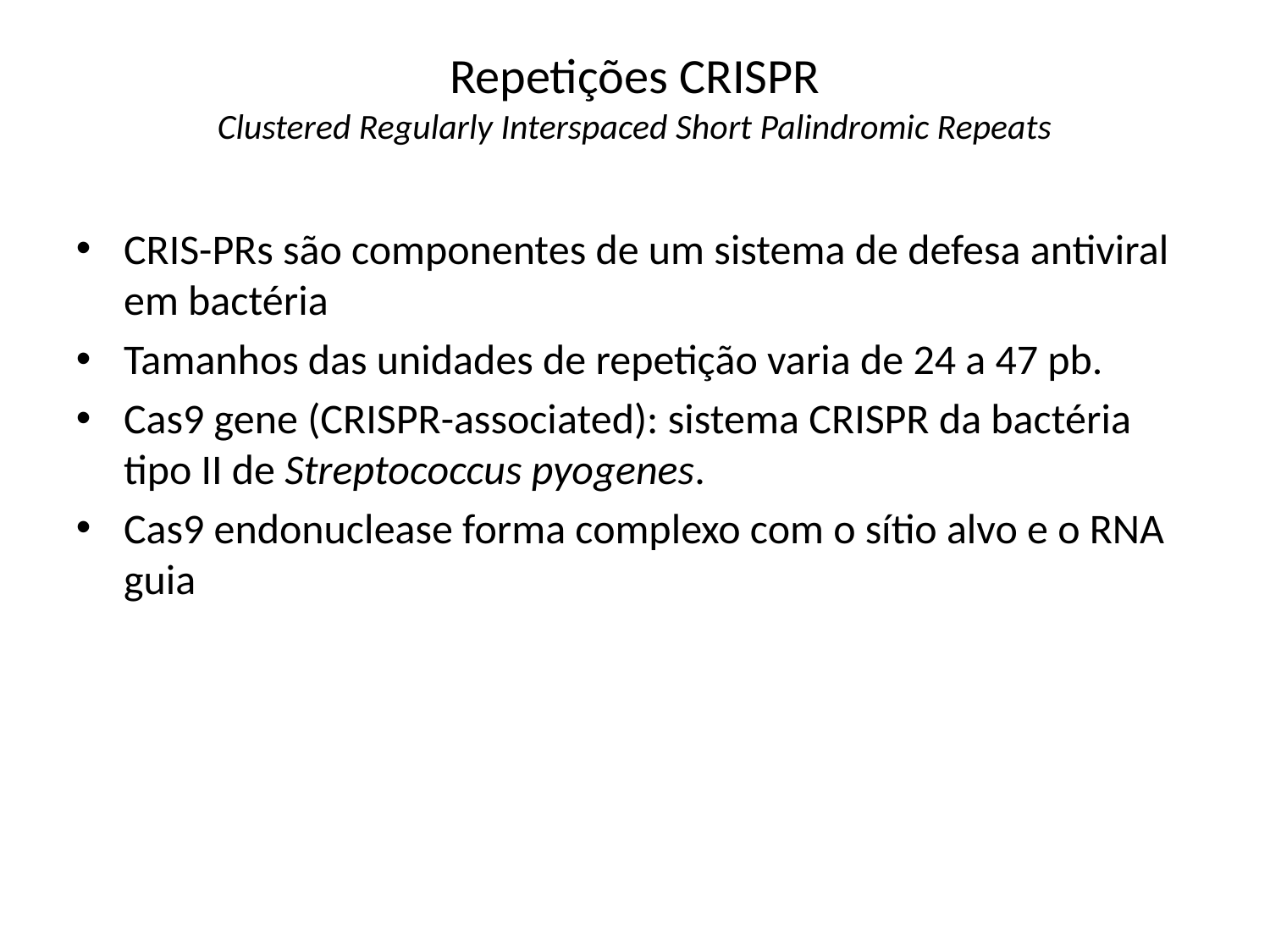

Repetições CRISPR
Clustered Regularly Interspaced Short Palindromic Repeats
CRIS-PRs são componentes de um sistema de defesa antiviral em bactéria
Tamanhos das unidades de repetição varia de 24 a 47 pb.
Cas9 gene (CRISPR-associated): sistema CRISPR da bactéria tipo II de Streptococcus pyogenes.
Cas9 endonuclease forma complexo com o sítio alvo e o RNA guia